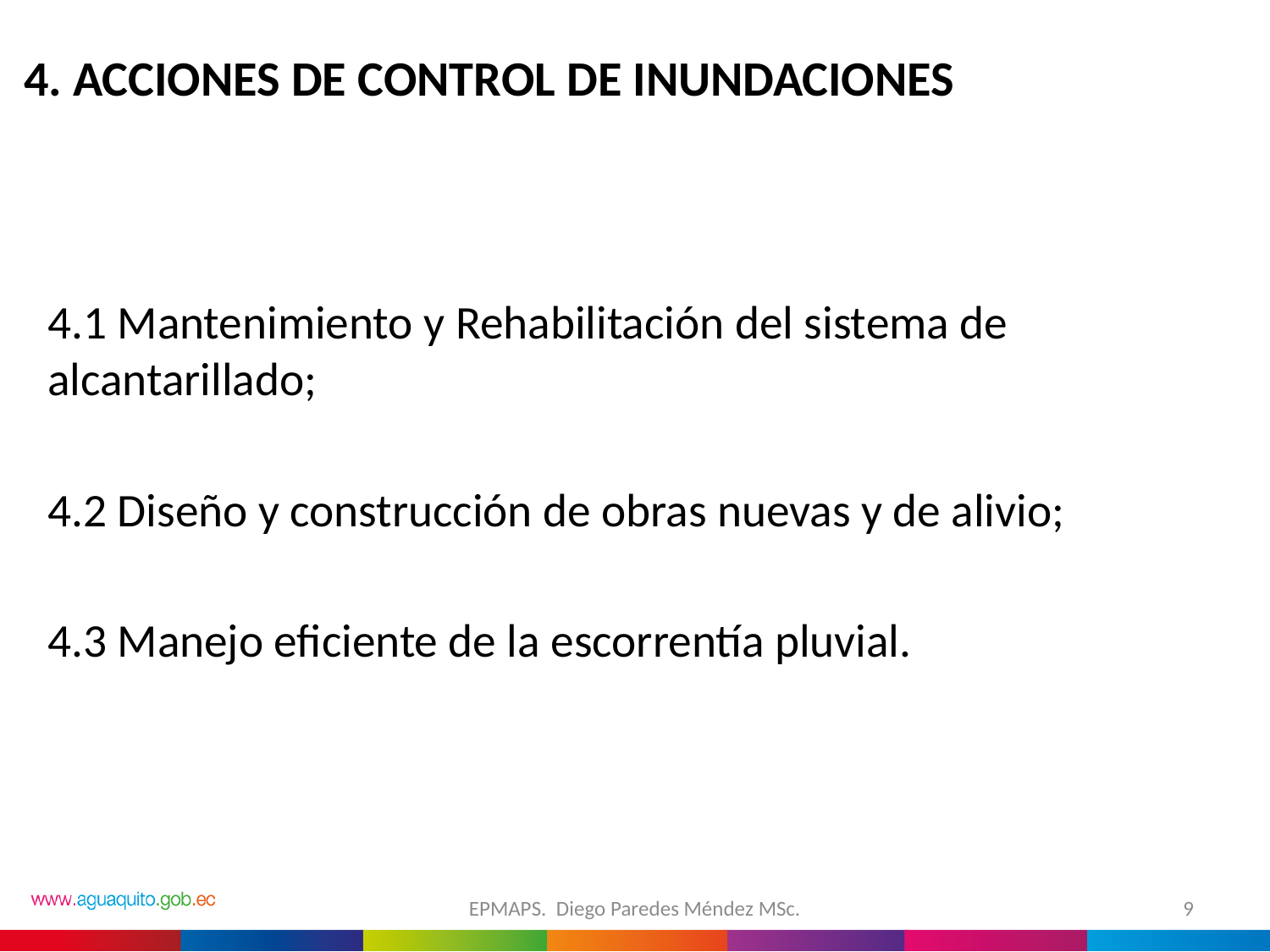

4. ACCIONES DE CONTROL DE INUNDACIONES
4.1 Mantenimiento y Rehabilitación del sistema de alcantarillado;

4.2 Diseño y construcción de obras nuevas y de alivio;

4.3 Manejo eficiente de la escorrentía pluvial.
EPMAPS.  Diego Paredes Méndez MSc.
9